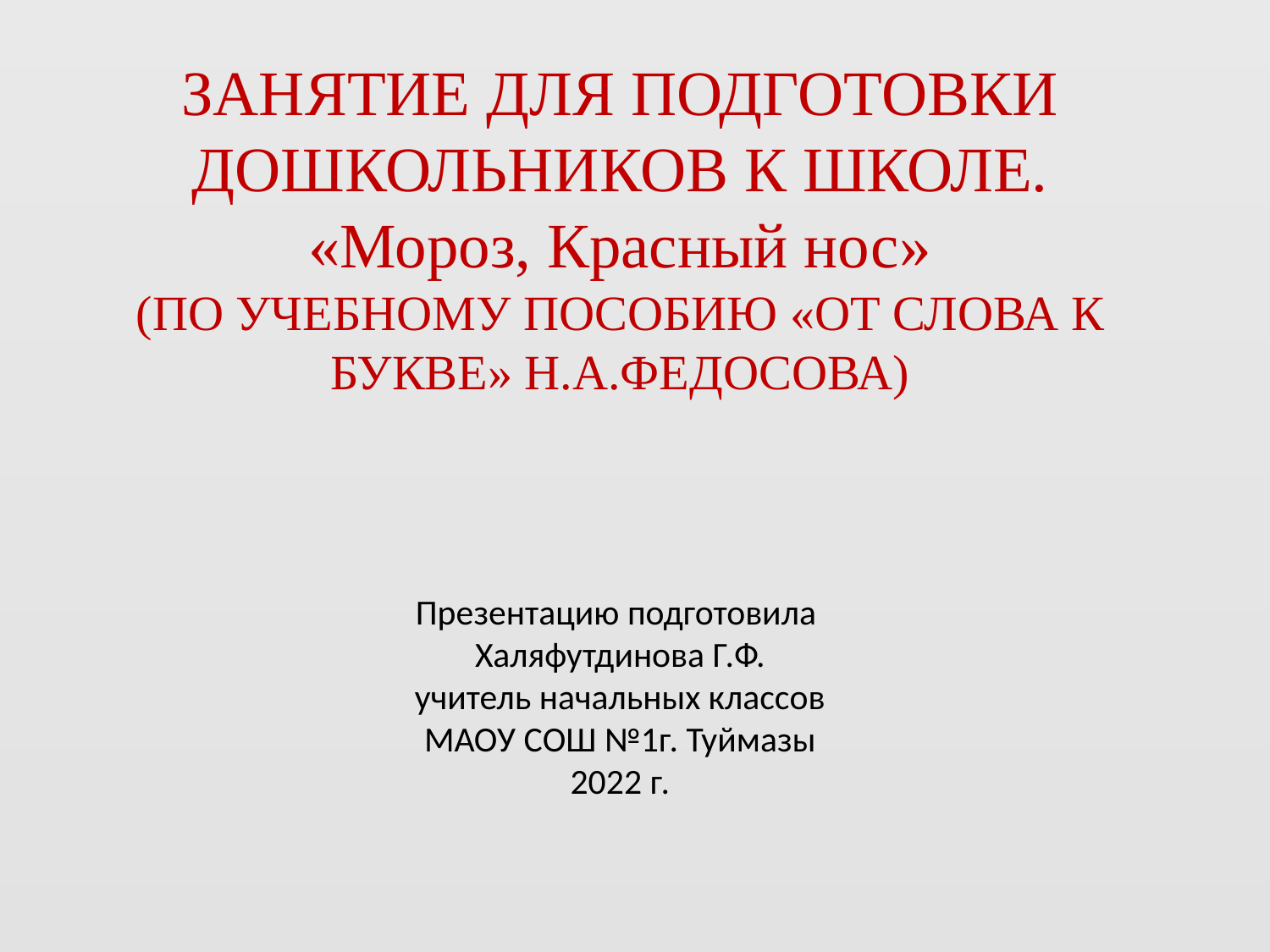

ЗАНЯТИЕ ДЛЯ ПОДГОТОВКИ
ДОШКОЛЬНИКОВ К ШКОЛЕ.
«Мороз, Красный нос»
(ПО УЧЕБНОМУ ПОСОБИЮ «ОТ СЛОВА К БУКВЕ» Н.А.ФЕДОСОВА)

Презентацию подготовила
Халяфутдинова Г.Ф.
учитель начальных классов
МАОУ СОШ №1г. Туймазы
2022 г.